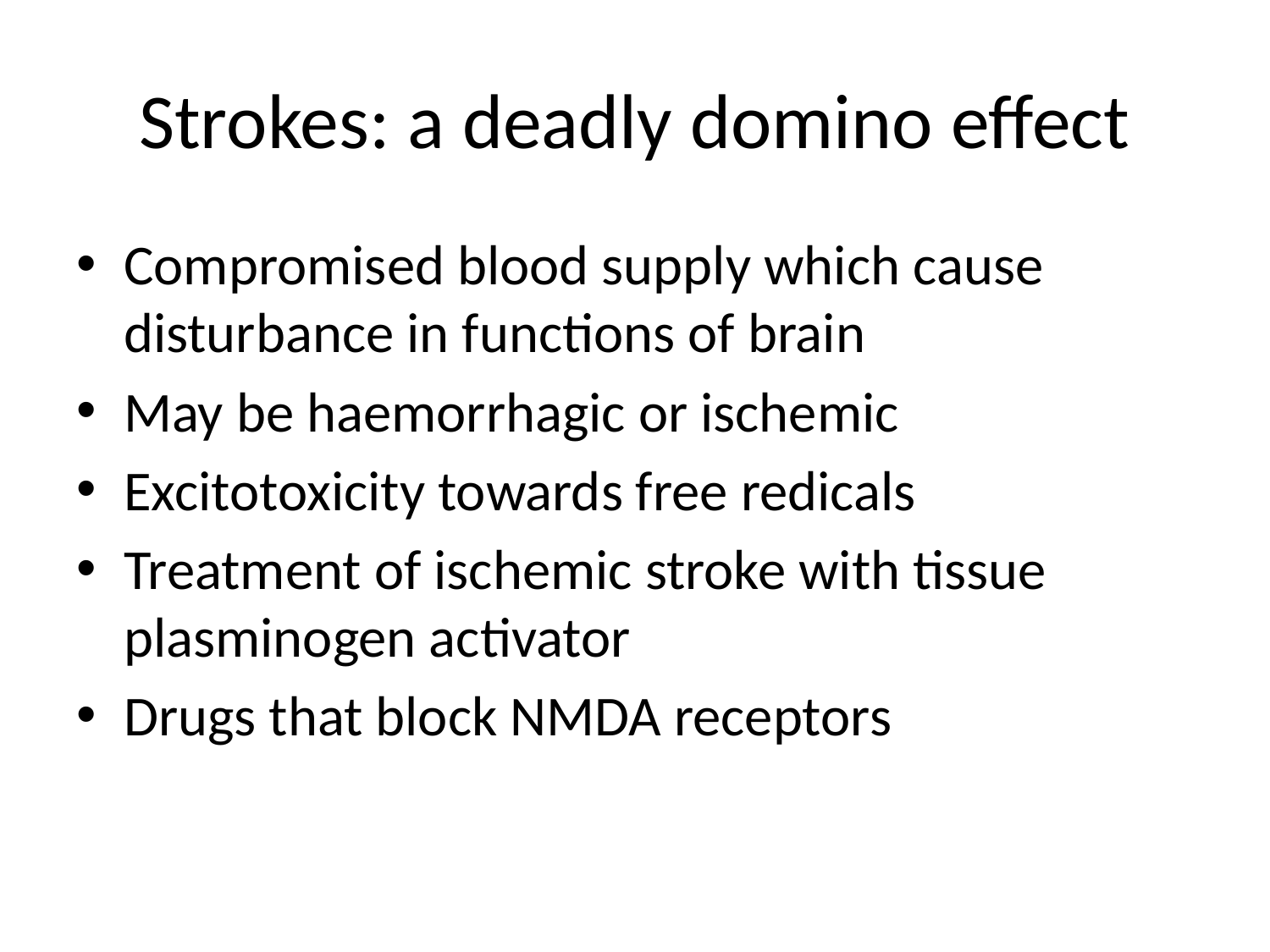

# Strokes: a deadly domino effect
Compromised blood supply which cause disturbance in functions of brain
May be haemorrhagic or ischemic
Excitotoxicity towards free redicals
Treatment of ischemic stroke with tissue plasminogen activator
Drugs that block NMDA receptors